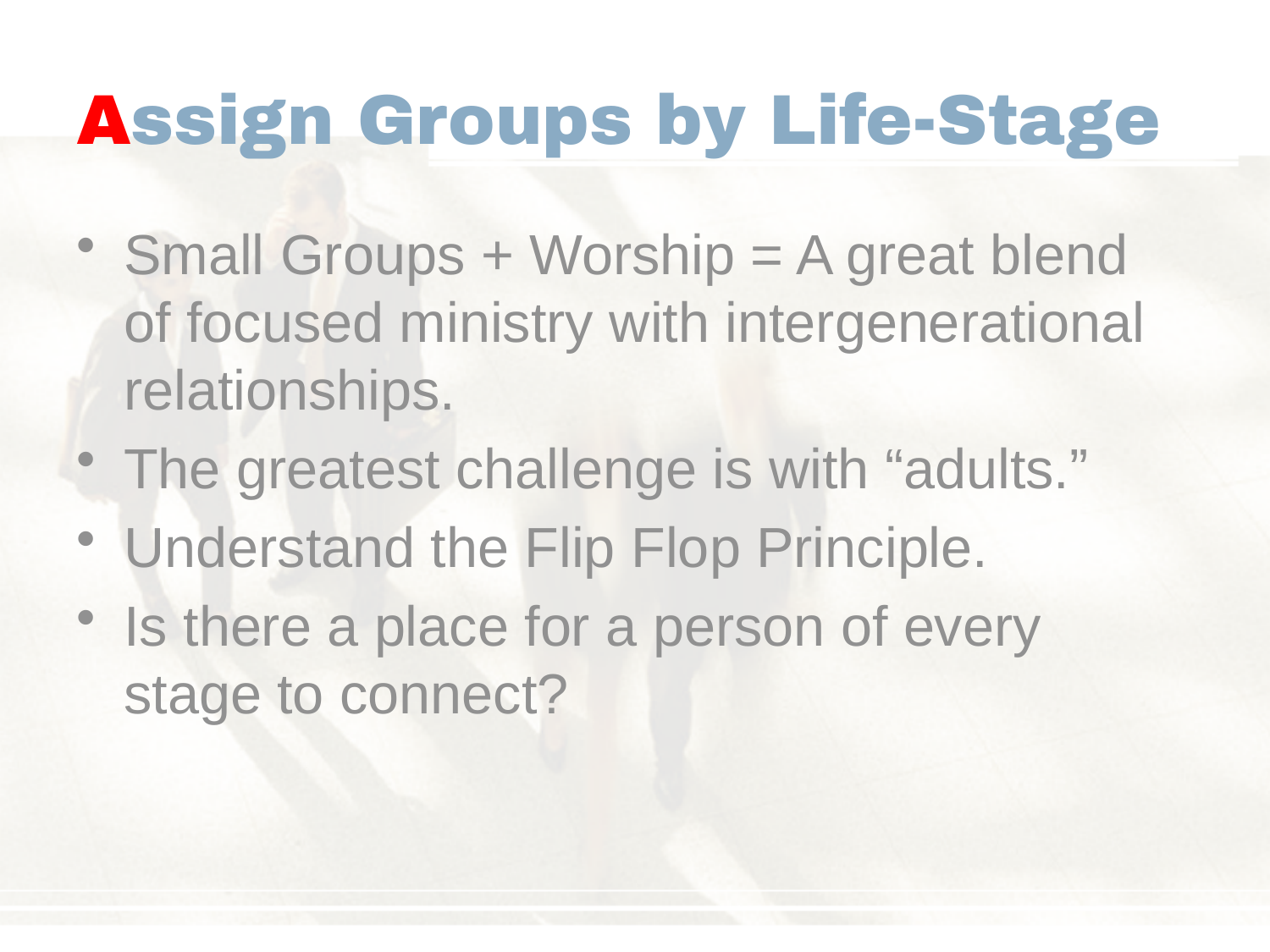

# Assign Groups by Life-Stage
Small Groups + Worship = A great blend of focused ministry with intergenerational relationships.
The greatest challenge is with “adults.”
Understand the Flip Flop Principle.
Is there a place for a person of every stage to connect?